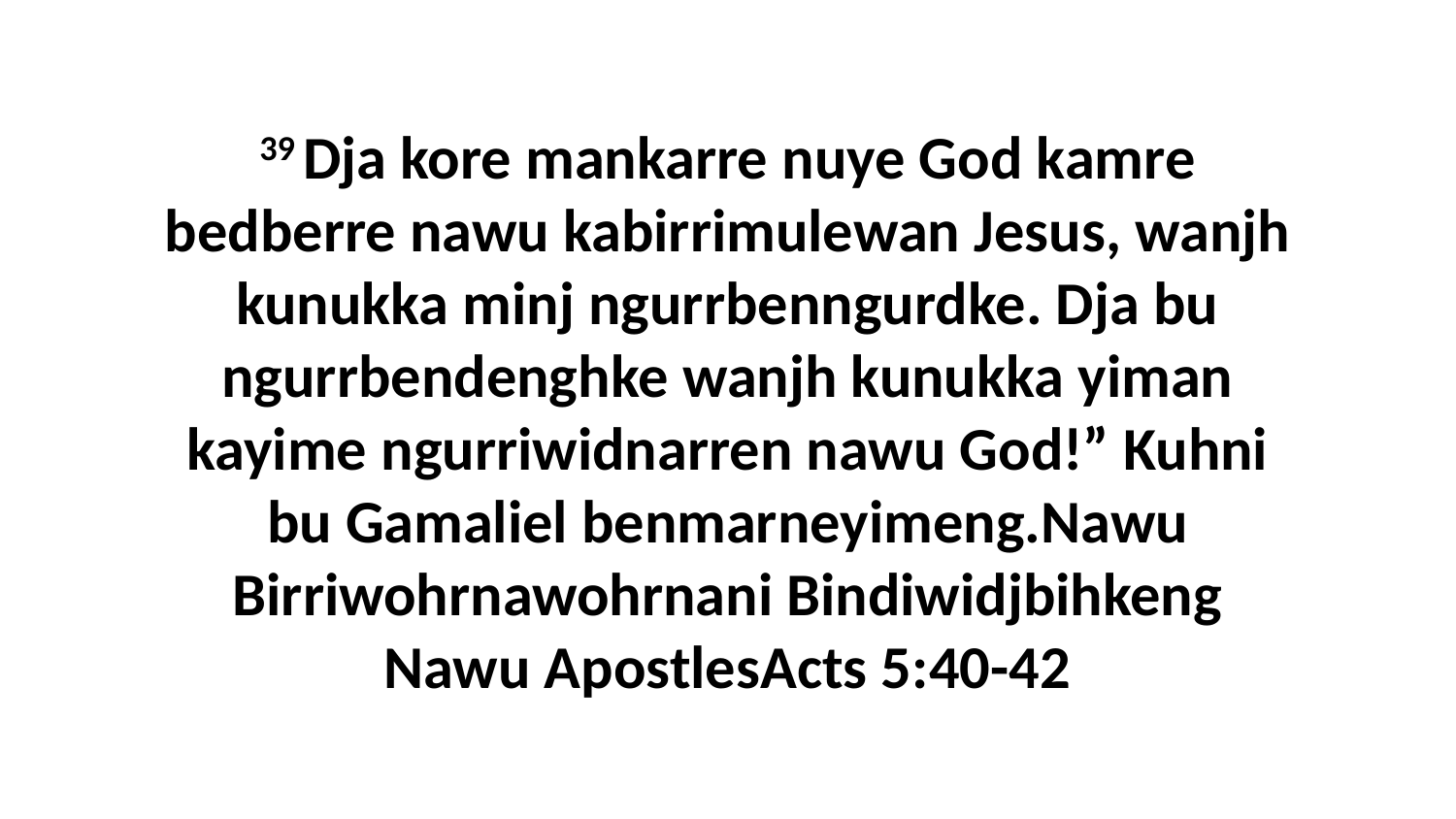

39 Dja kore mankarre nuye God kamre bedberre nawu kabirrimulewan Jesus, wanjh kunukka minj ngurrbenngurdke. Dja bu ngurrbendenghke wanjh kunukka yiman kayime ngurriwidnarren nawu God!” Kuhni bu Gamaliel benmarneyimeng.Nawu Birriwohrnawohrnani Bindiwidjbihkeng Nawu ApostlesActs 5:40-42